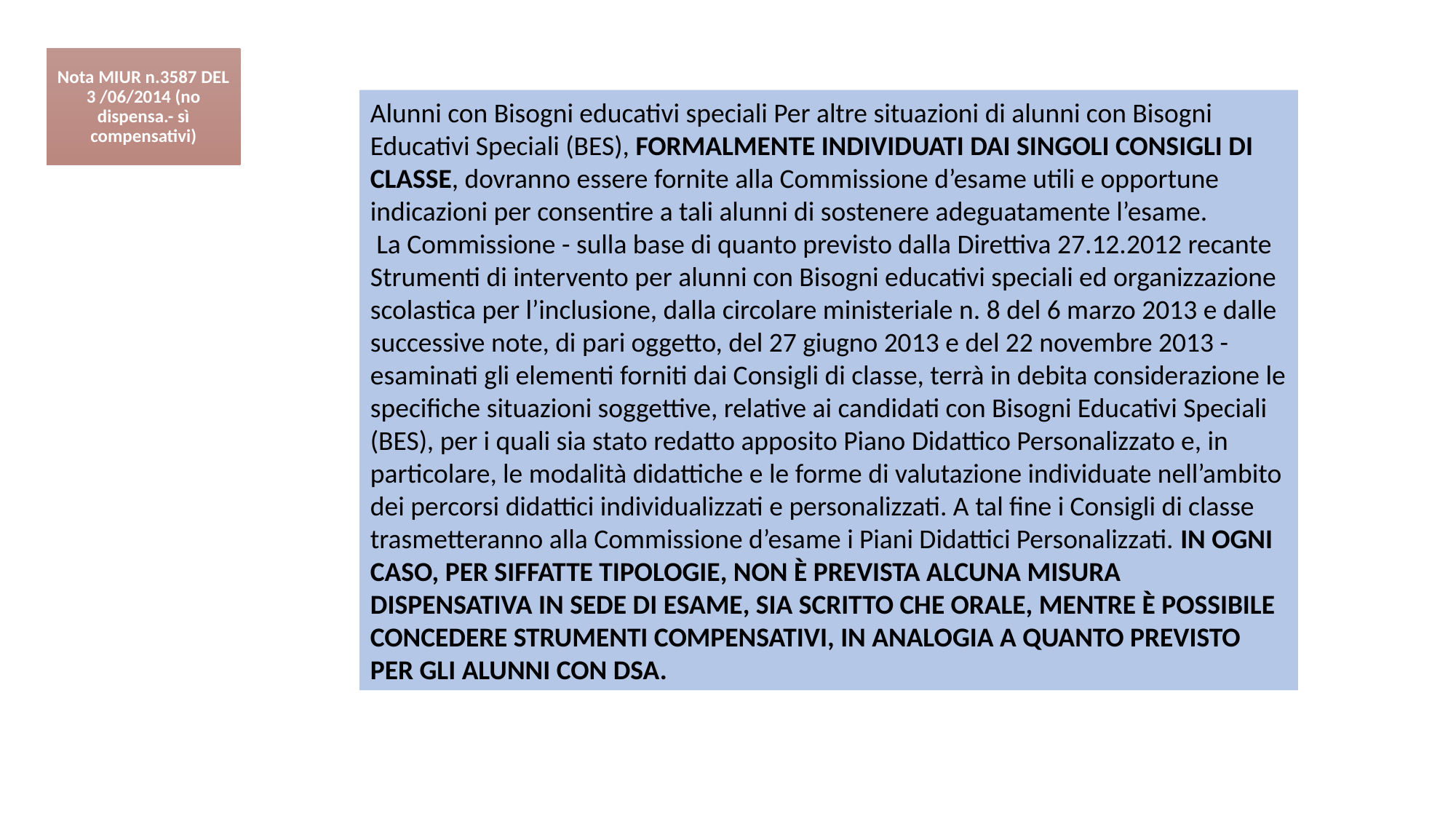

Nota MIUR n.3587 DEL 3 /06/2014 (no dispensa.- sì compensativi)
Alunni con Bisogni educativi speciali Per altre situazioni di alunni con Bisogni Educativi Speciali (BES), FORMALMENTE INDIVIDUATI DAI SINGOLI CONSIGLI DI CLASSE, dovranno essere fornite alla Commissione d’esame utili e opportune indicazioni per consentire a tali alunni di sostenere adeguatamente l’esame.
 La Commissione - sulla base di quanto previsto dalla Direttiva 27.12.2012 recante Strumenti di intervento per alunni con Bisogni educativi speciali ed organizzazione scolastica per l’inclusione, dalla circolare ministeriale n. 8 del 6 marzo 2013 e dalle successive note, di pari oggetto, del 27 giugno 2013 e del 22 novembre 2013 - esaminati gli elementi forniti dai Consigli di classe, terrà in debita considerazione le specifiche situazioni soggettive, relative ai candidati con Bisogni Educativi Speciali (BES), per i quali sia stato redatto apposito Piano Didattico Personalizzato e, in particolare, le modalità didattiche e le forme di valutazione individuate nell’ambito dei percorsi didattici individualizzati e personalizzati. A tal fine i Consigli di classe trasmetteranno alla Commissione d’esame i Piani Didattici Personalizzati. IN OGNI CASO, PER SIFFATTE TIPOLOGIE, NON È PREVISTA ALCUNA MISURA DISPENSATIVA IN SEDE DI ESAME, SIA SCRITTO CHE ORALE, MENTRE È POSSIBILE CONCEDERE STRUMENTI COMPENSATIVI, IN ANALOGIA A QUANTO PREVISTO PER GLI ALUNNI CON DSA.